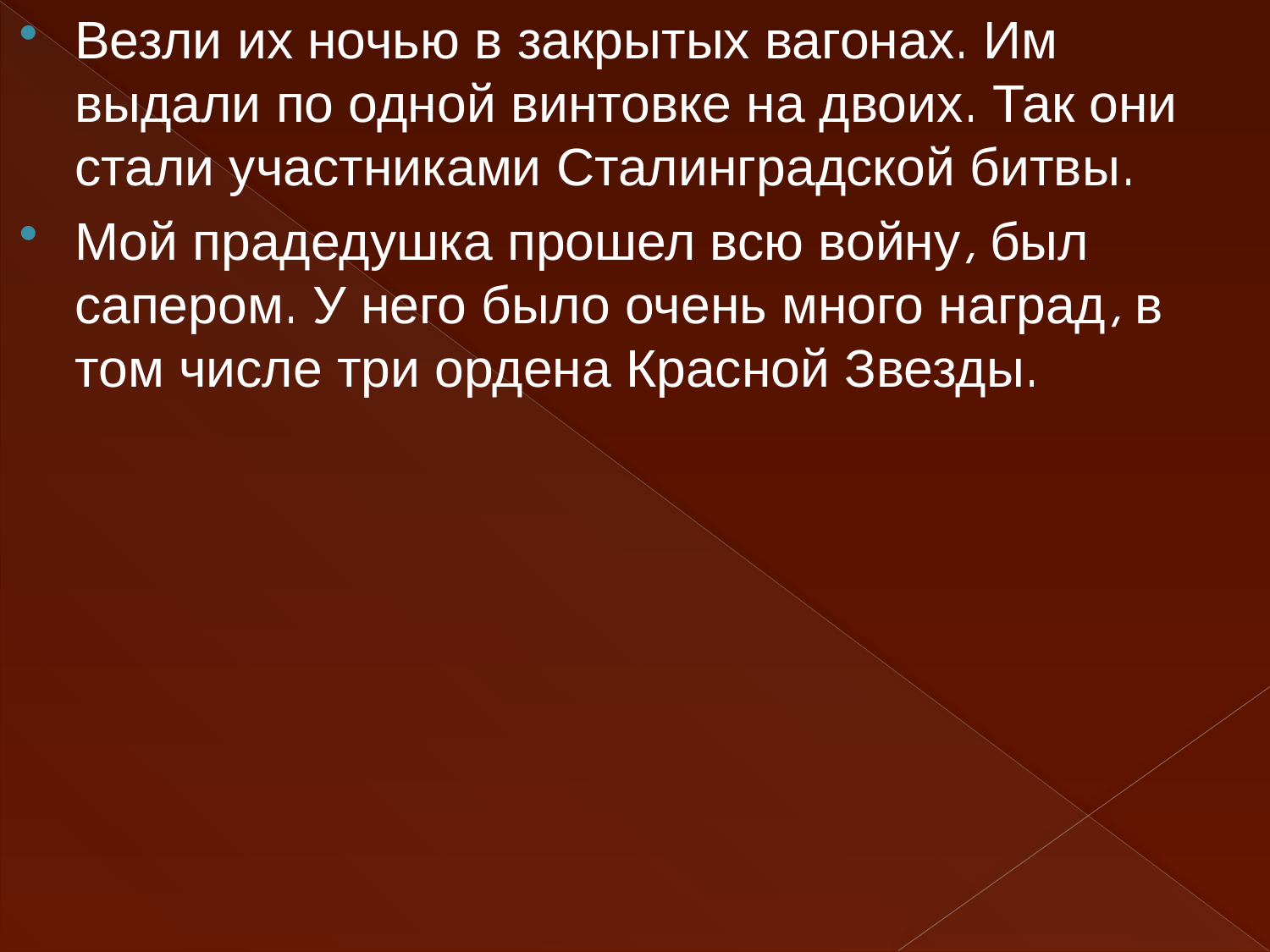

Везли их ночью в закрытых вагонах. Им выдали по одной винтовке на двоих. Так они стали участниками Сталинградской битвы.
Мой прадедушка прошел всю войну, был сапером. У него было очень много наград, в том числе три ордена Красной Звезды.